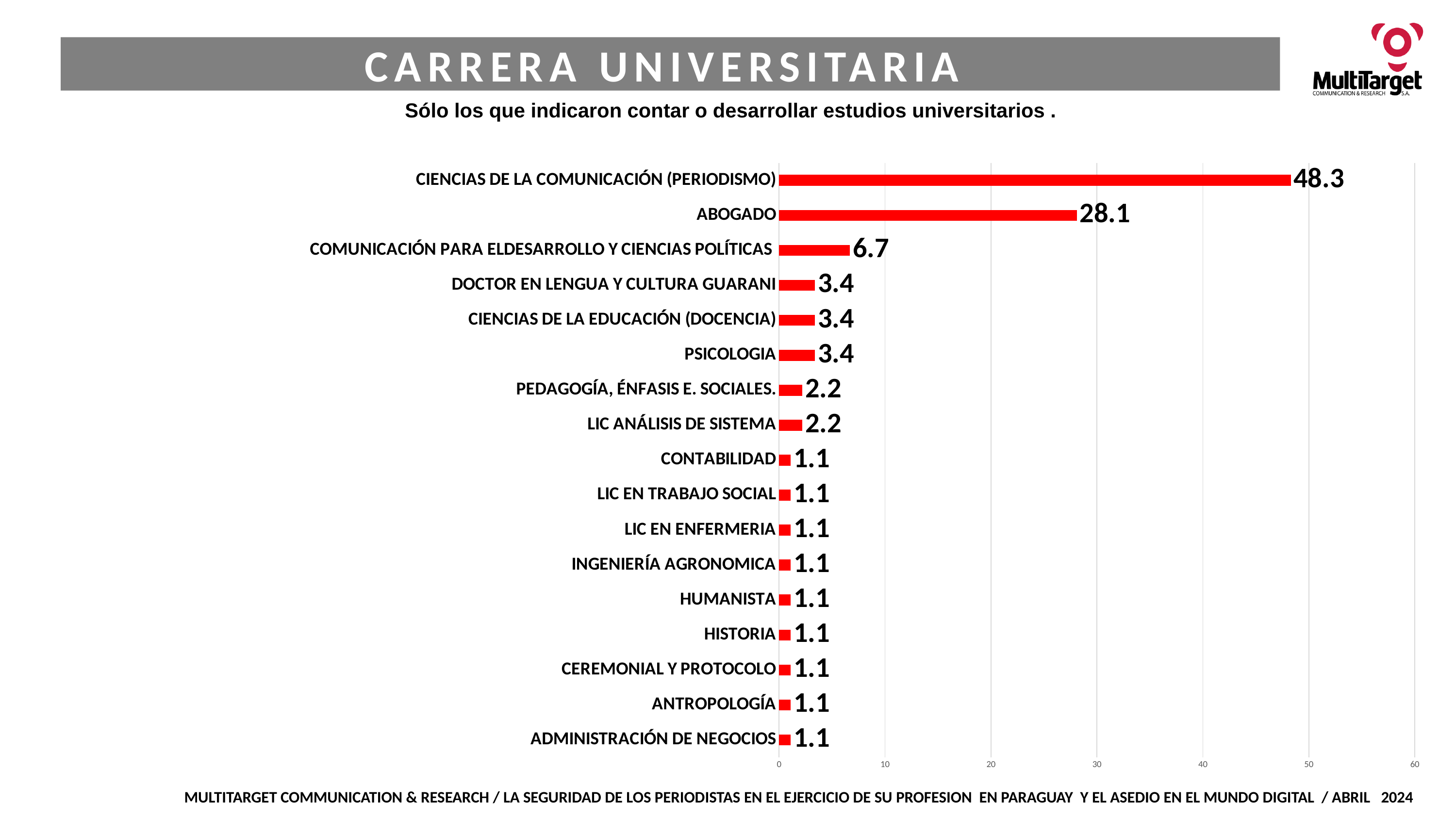

### Chart

| Category | 0 |
|---|---|
| ADMINISTRACIÓN DE NEGOCIOS | 1.1 |
| ANTROPOLOGÍA | 1.1 |
| CEREMONIAL Y PROTOCOLO | 1.1 |
| HISTORIA | 1.1 |
| HUMANISTA | 1.1 |
| INGENIERÍA AGRONOMICA | 1.1 |
| LIC EN ENFERMERIA | 1.1 |
| LIC EN TRABAJO SOCIAL | 1.1 |
| CONTABILIDAD | 1.1 |
| LIC ANÁLISIS DE SISTEMA | 2.2 |
| PEDAGOGÍA, ÉNFASIS E. SOCIALES. | 2.2 |
| PSICOLOGIA | 3.4 |
| CIENCIAS DE LA EDUCACIÓN (DOCENCIA) | 3.4 |
| DOCTOR EN LENGUA Y CULTURA GUARANI | 3.4 |
| COMUNICACIÓN PARA ELDESARROLLO Y CIENCIAS POLÍTICAS  | 6.7 |
| ABOGADO | 28.1 |
| CIENCIAS DE LA COMUNICACIÓN (PERIODISMO) | 48.3 |
CARRERA UNIVERSITARIA
Sólo los que indicaron contar o desarrollar estudios universitarios .
MULTITARGET COMMUNICATION & RESEARCH / LA SEGURIDAD DE LOS PERIODISTAS EN EL EJERCICIO DE SU PROFESION  EN PARAGUAY  Y EL ASEDIO EN EL MUNDO DIGITAL  / ABRIL   2024